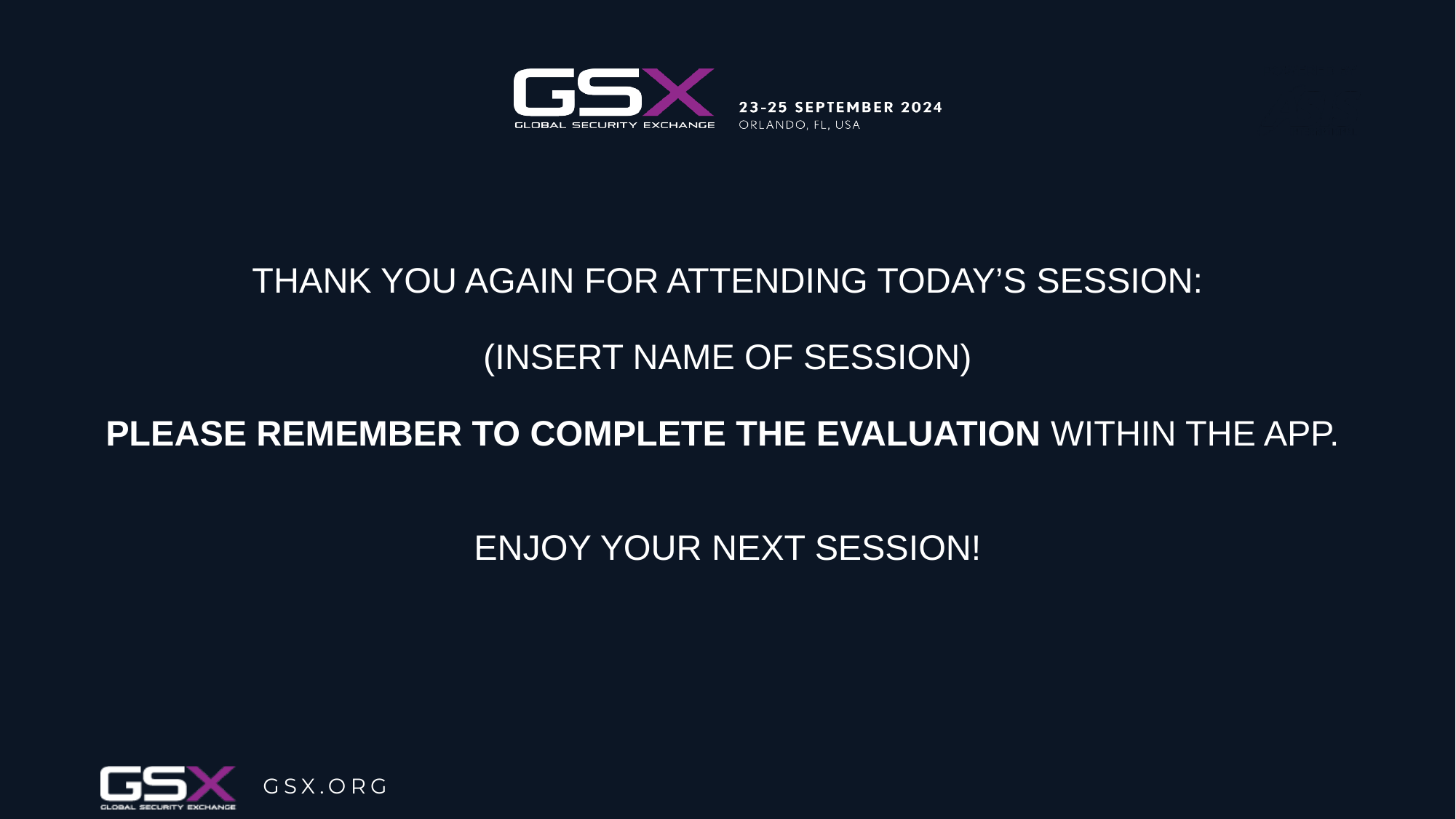

# Thank you AGAIN for attending today’s sessioN: (insert name of session) PLEASE REMEMBER TO COMPLETE THE EVALUATION WITHIN THE APP.  Enjoy your next session!